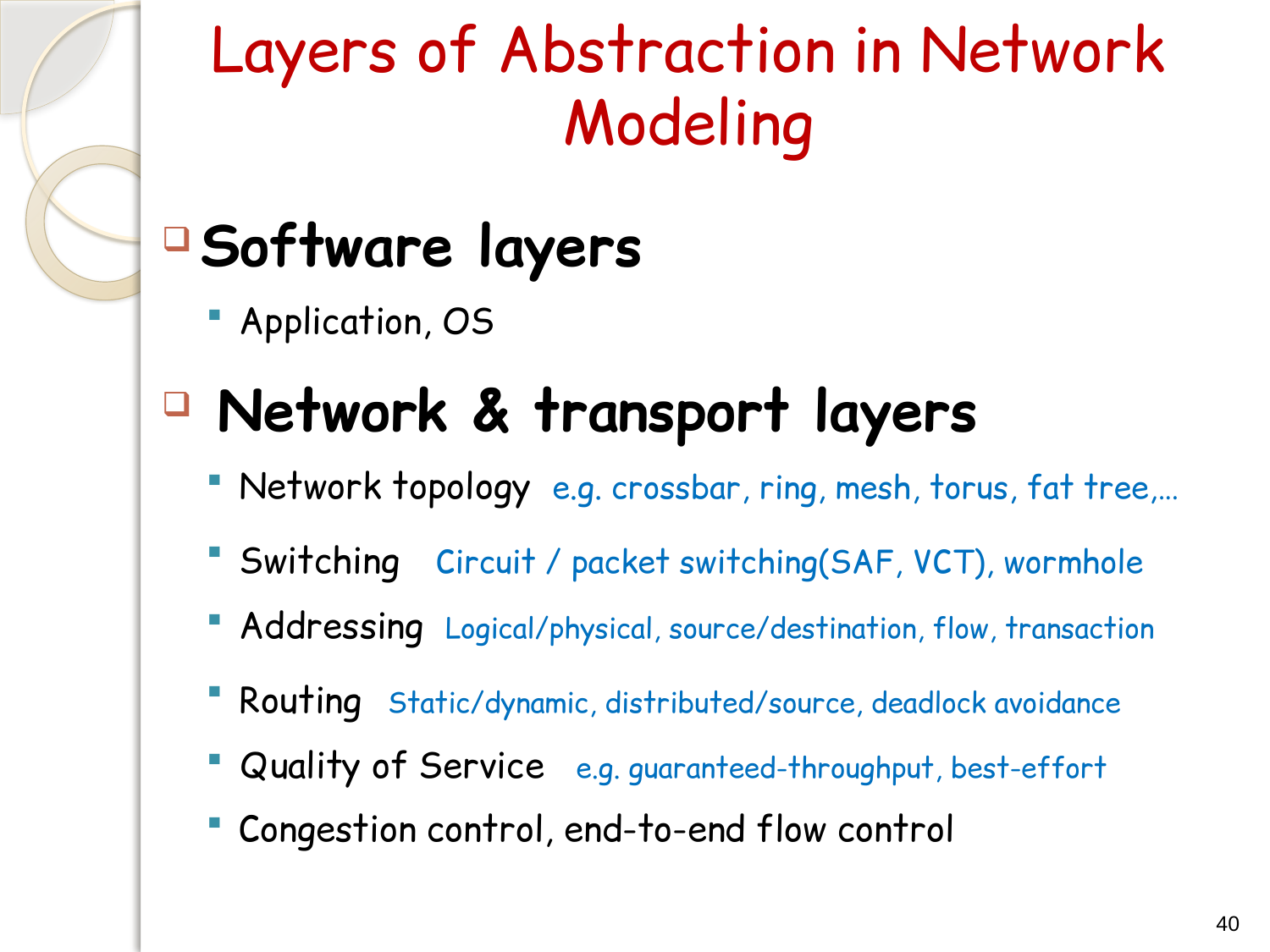

# Layers of Abstraction in Network Modeling
Software layers
Application, OS
 Network & transport layers
Network topology  e.g. crossbar, ring, mesh, torus, fat tree,…
Switching   Circuit / packet switching(SAF, VCT), wormhole
Addressing  Logical/physical, source/destination, flow, transaction
Routing  Static/dynamic, distributed/source, deadlock avoidance
Quality of Service   e.g. guaranteed-throughput, best-effort
Congestion control, end-to-end flow control
40